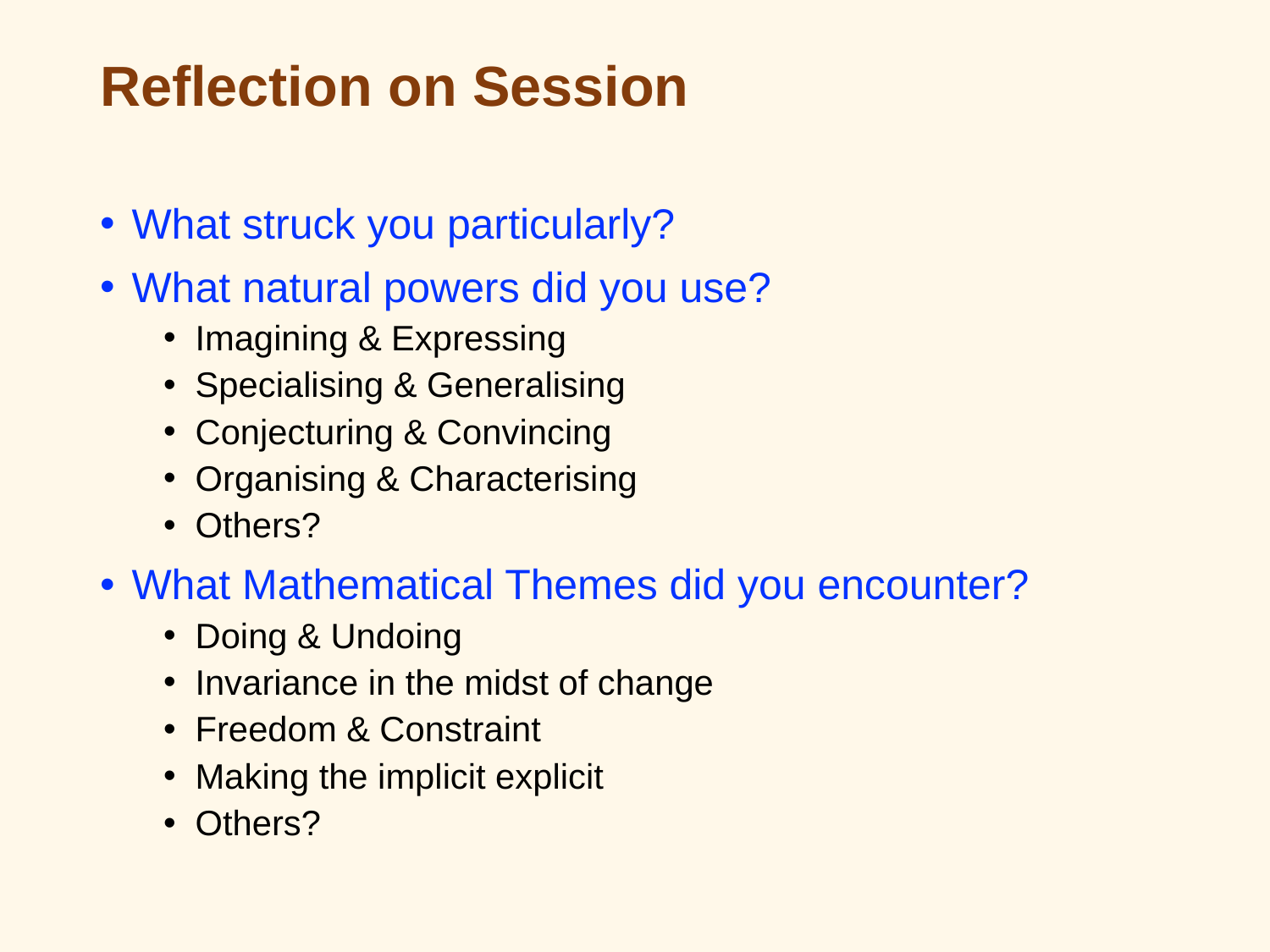

# Reflection on Session
What struck you particularly?
What natural powers did you use?
Imagining & Expressing
Specialising & Generalising
Conjecturing & Convincing
Organising & Characterising
Others?
What Mathematical Themes did you encounter?
Doing & Undoing
Invariance in the midst of change
Freedom & Constraint
Making the implicit explicit
Others?